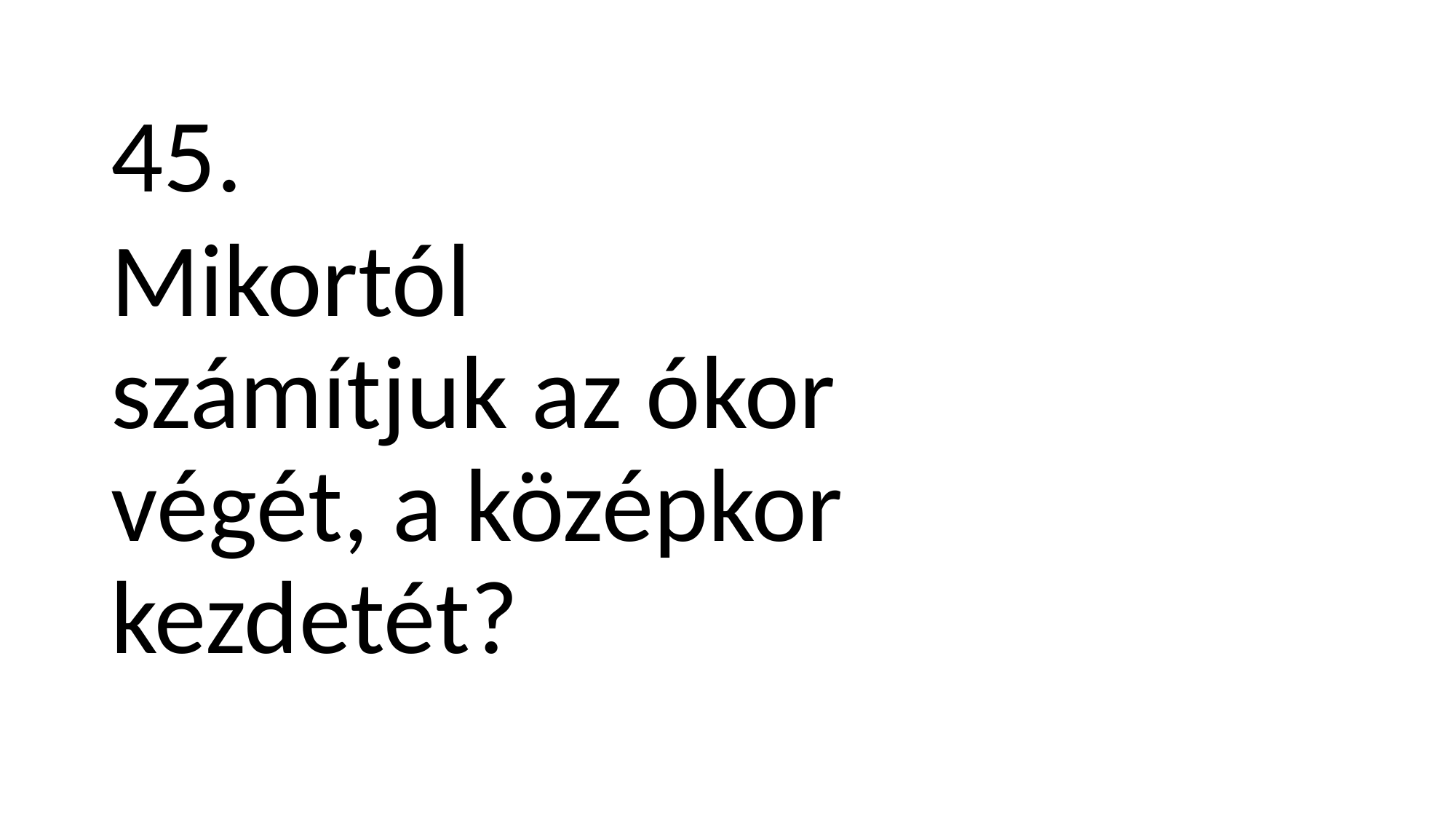

45.
Mikortól számítjuk az ókor végét, a középkor kezdetét?